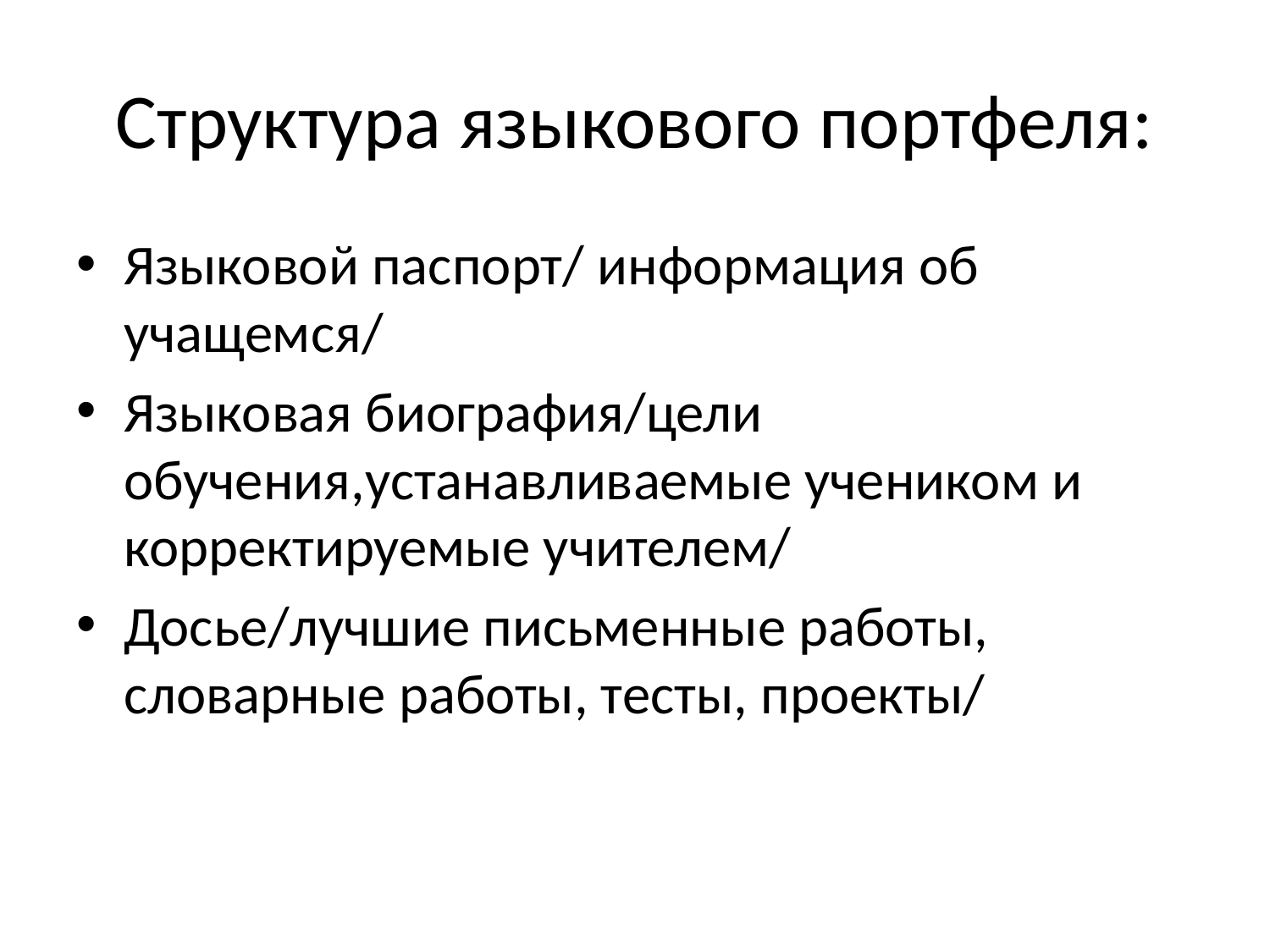

# Структура языкового портфеля:
Языковой паспорт/ информация об учащемся/
Языковая биография/цели обучения,устанавливаемые учеником и корректируемые учителем/
Досье/лучшие письменные работы, словарные работы, тесты, проекты/